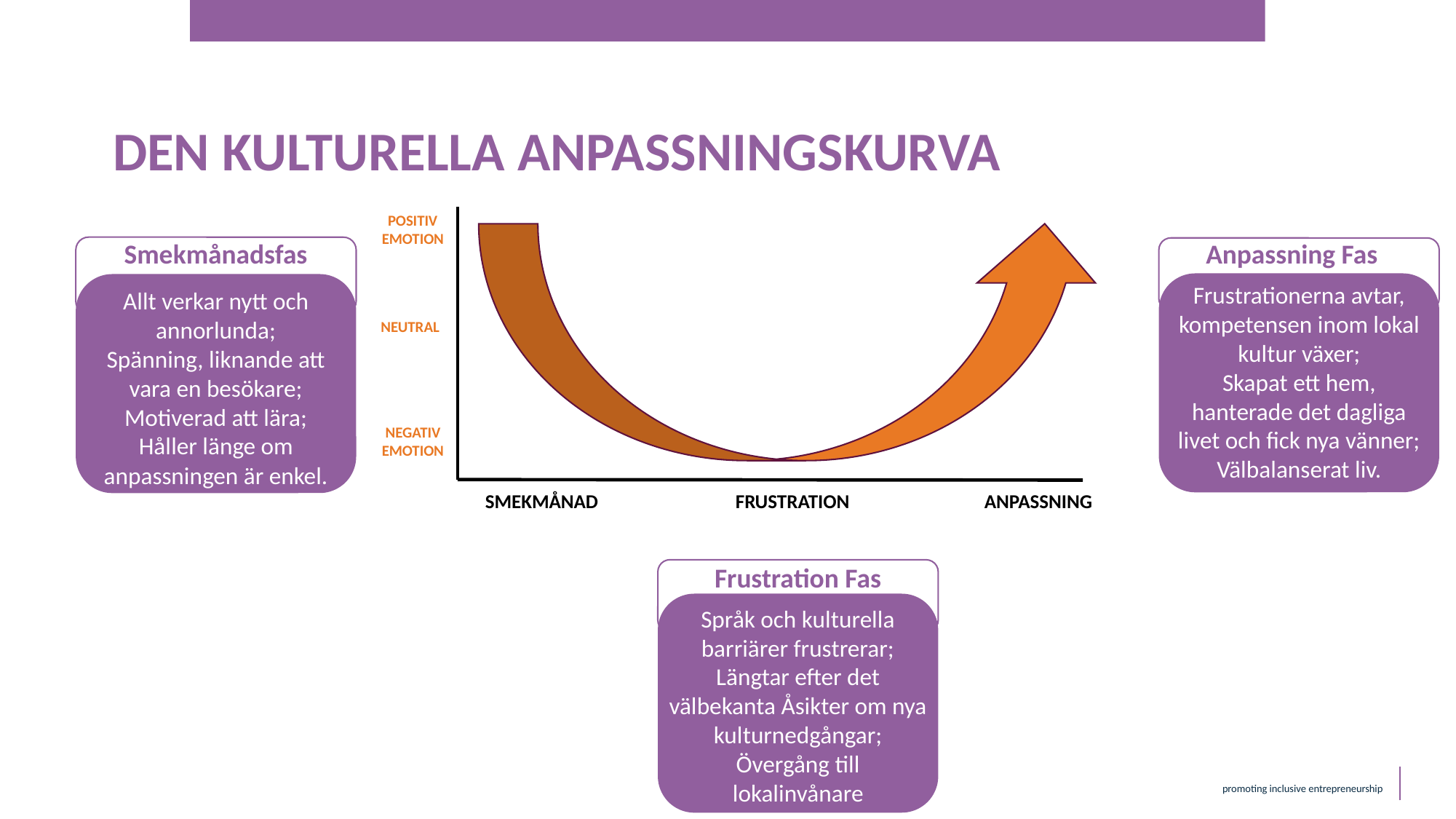

DEN KULTURELLA ANPASSNINGSKURVA

POSITIV EMOTION

Smekmånadsfas
Anpassning Fas

Frustrationerna avtar, kompetensen inom lokal kultur växer;
Skapat ett hem, hanterade det dagliga livet och fick nya vänner;
Välbalanserat liv.

Allt verkar nytt och annorlunda;
Spänning, liknande att vara en besökare;
Motiverad att lära;
Håller länge om anpassningen är enkel.

NEUTRAL
NEGATIV EMOTION
FRUSTRATION
SMEKMÅNAD
ANPASSNING
Frustration Fas

Språk och kulturella barriärer frustrerar;
Längtar efter det välbekanta Åsikter om nya kulturnedgångar;
Övergång till lokalinvånare